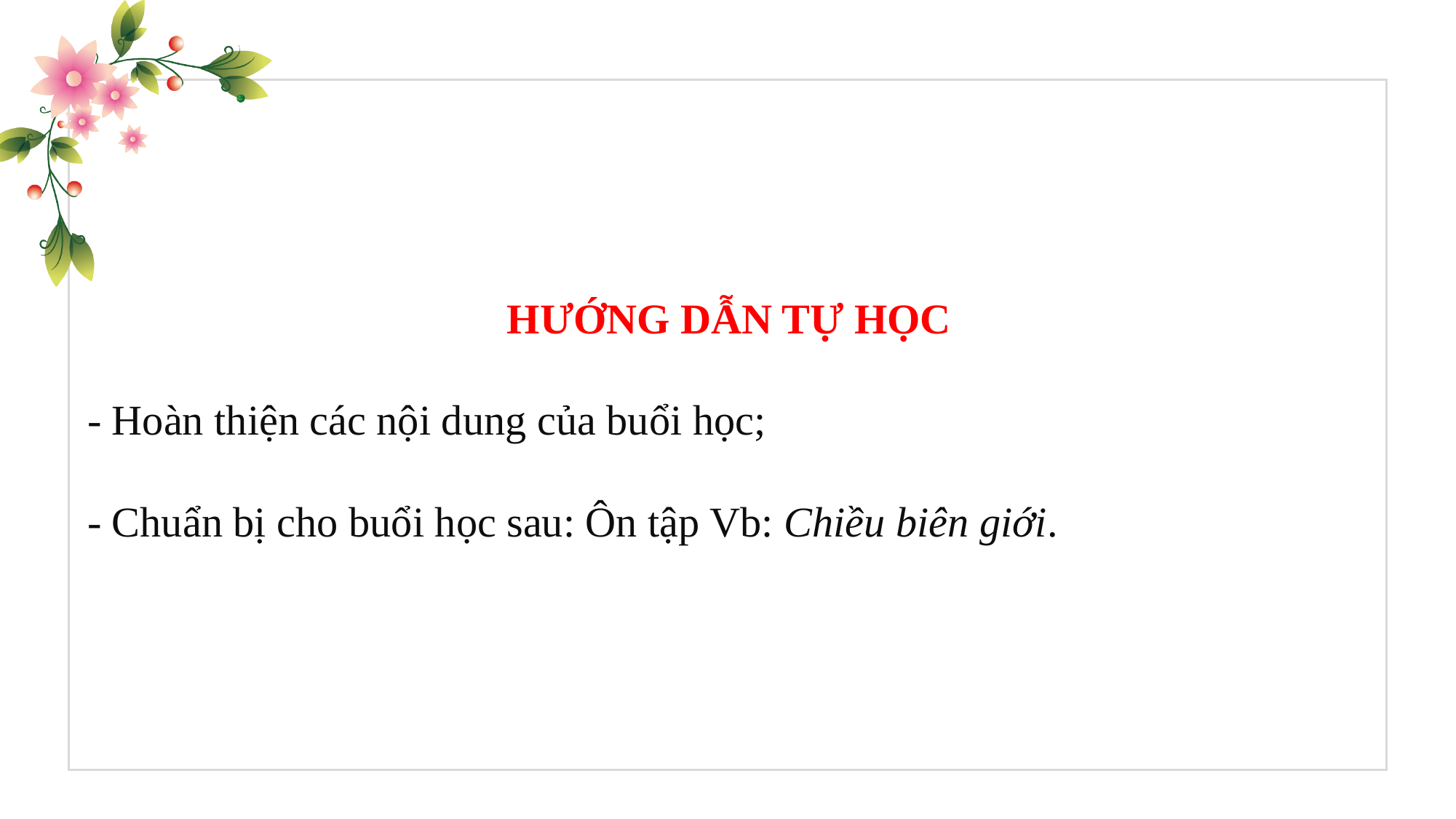

HƯỚNG DẪN TỰ HỌC
- Hoàn thiện các nội dung của buổi học;
- Chuẩn bị cho buổi học sau: Ôn tập Vb: Chiều biên giới.